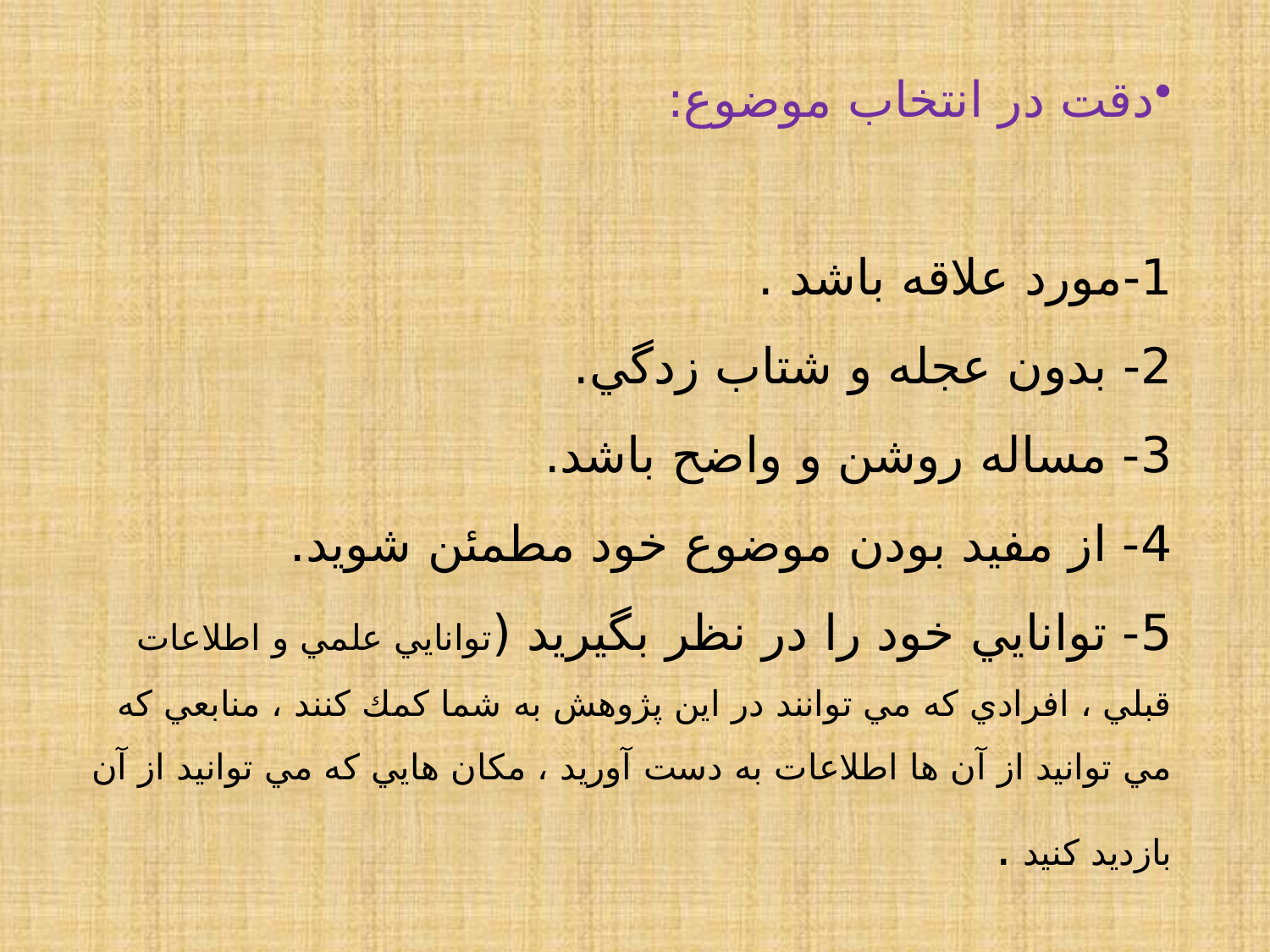

دقت در انتخاب موضوع:

1-مورد علاقه باشد .
2- بدون عجله و شتاب زدگي.
3- مساله روشن و واضح باشد.
4- از مفيد بودن موضوع خود مطمئن شويد.
5- توانايي خود را در نظر بگيريد (توانايي علمي و اطلاعات قبلي ، افرادي كه مي توانند در اين پژوهش به شما كمك كنند ، منابعي كه مي توانيد از آن ها اطلاعات به دست آوريد ، مكان هايي كه مي توانيد از آن بازديد كنيد .